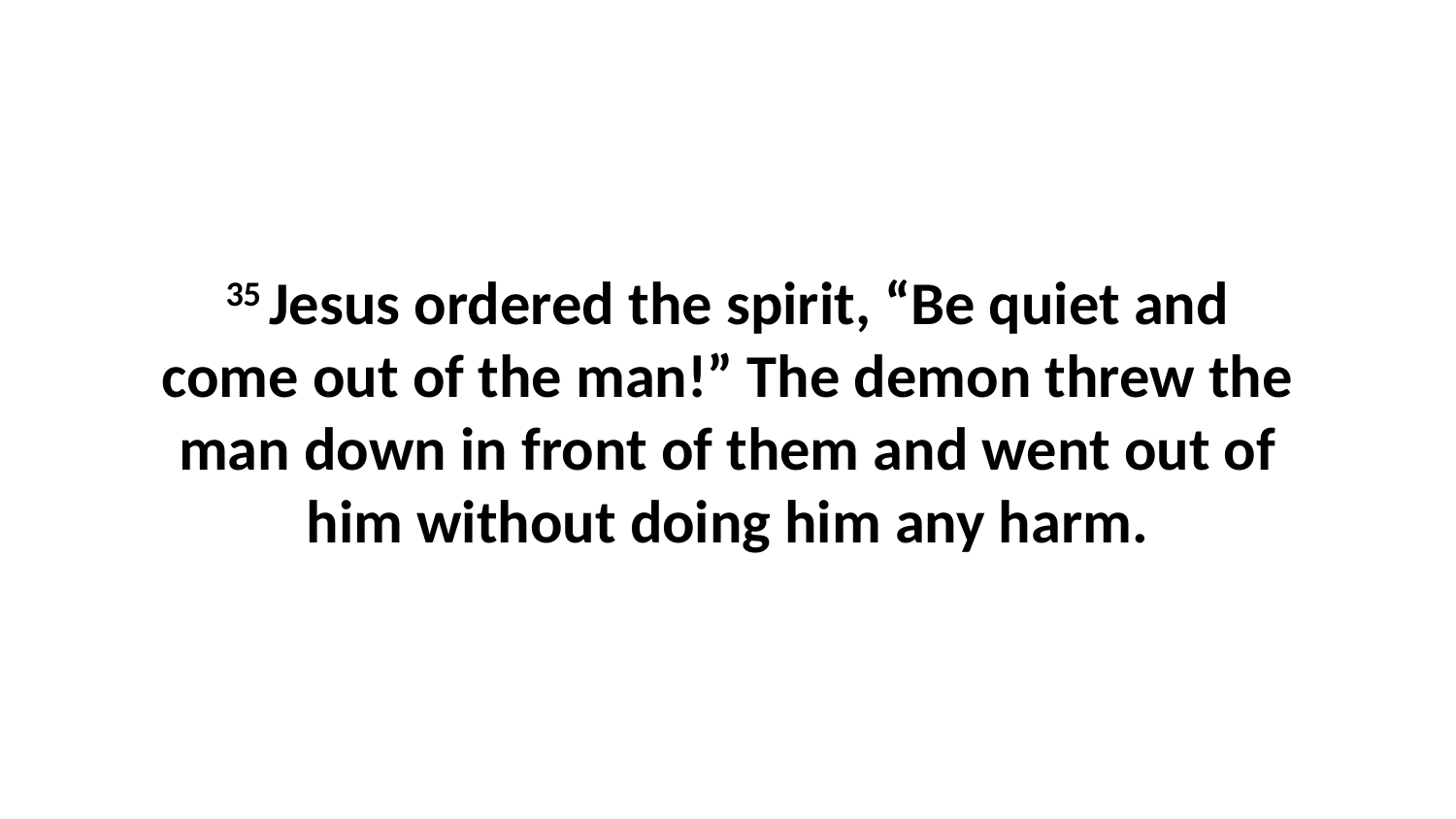

35 Jesus ordered the spirit, “Be quiet and come out of the man!” The demon threw the man down in front of them and went out of him without doing him any harm.